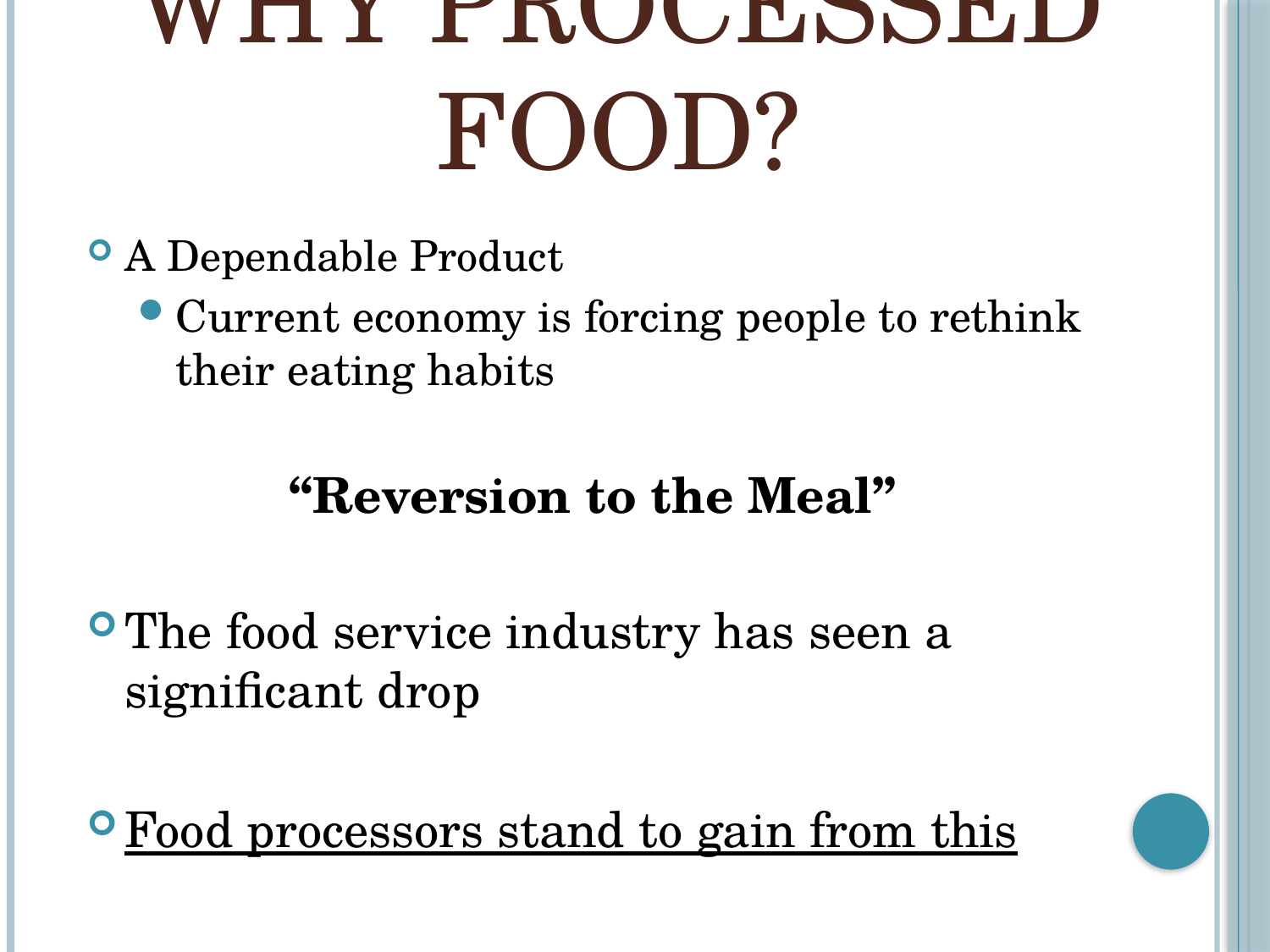

# Why Processed Food?
A Dependable Product
Current economy is forcing people to rethink their eating habits

“Reversion to the Meal”

The food service industry has seen a significant drop

Food processors stand to gain from this